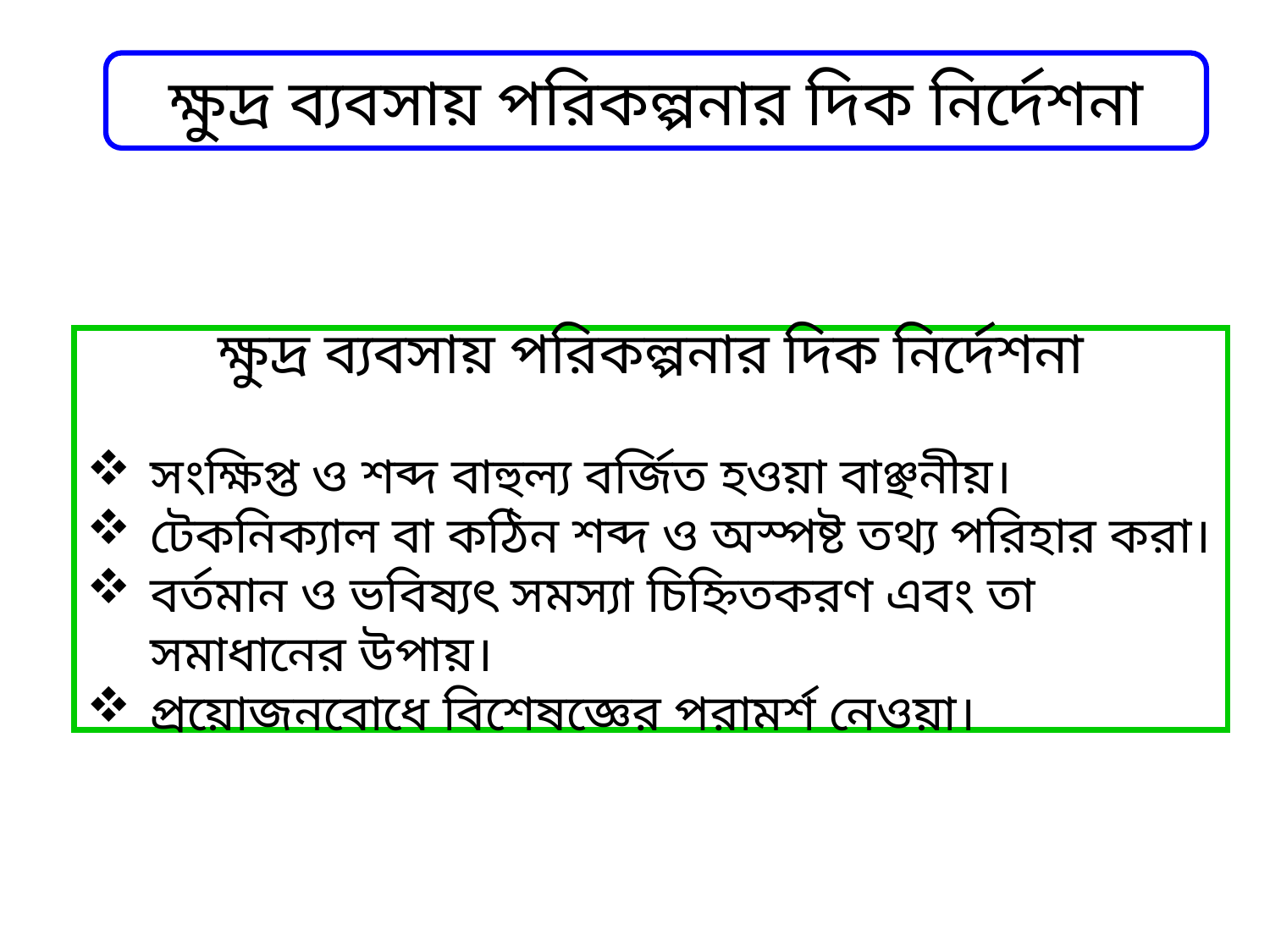

ক্ষুদ্র ব্যবসায় পরিকল্পনার দিক নির্দেশনা
ক্ষুদ্র ব্যবসায় পরিকল্পনার দিক নির্দেশনা

সংক্ষিপ্ত ও শব্দ বাহুল্য বর্জিত হওয়া বাঞ্ছনীয়।
টেকনিক্যাল বা কঠিন শব্দ ও অস্পষ্ট তথ্য পরিহার করা।
বর্তমান ও ভবিষ্যৎ সমস্যা চিহ্নিতকরণ এবং তা সমাধানের উপায়।
প্রয়োজনবোধে বিশেষজ্ঞের পরামর্শ নেওয়া।